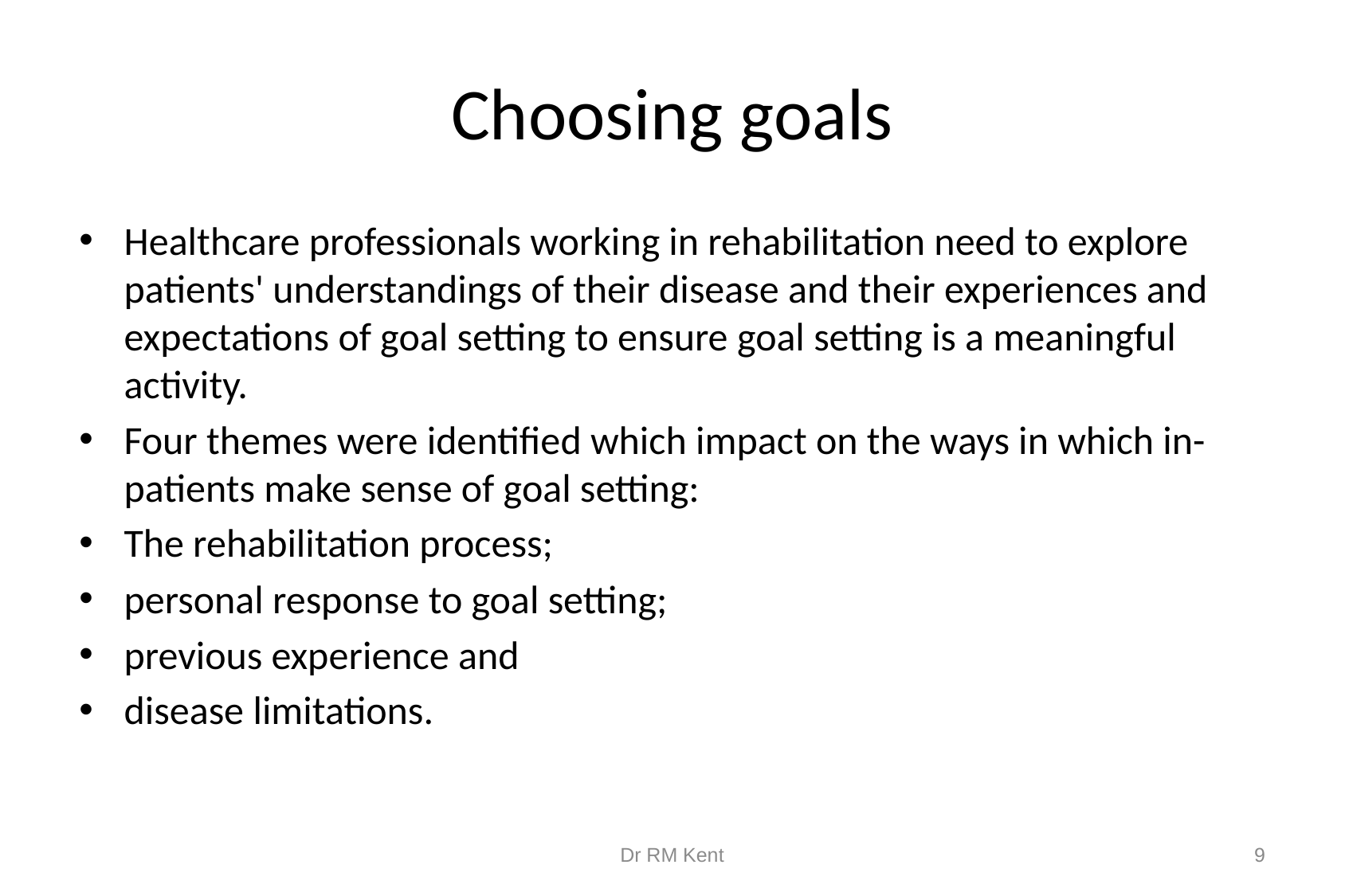

# Choosing goals
Healthcare professionals working in rehabilitation need to explore patients' understandings of their disease and their experiences and expectations of goal setting to ensure goal setting is a meaningful activity.
Four themes were identified which impact on the ways in which in-patients make sense of goal setting:
The rehabilitation process;
personal response to goal setting;
previous experience and
disease limitations.

Dr RM Kent
9